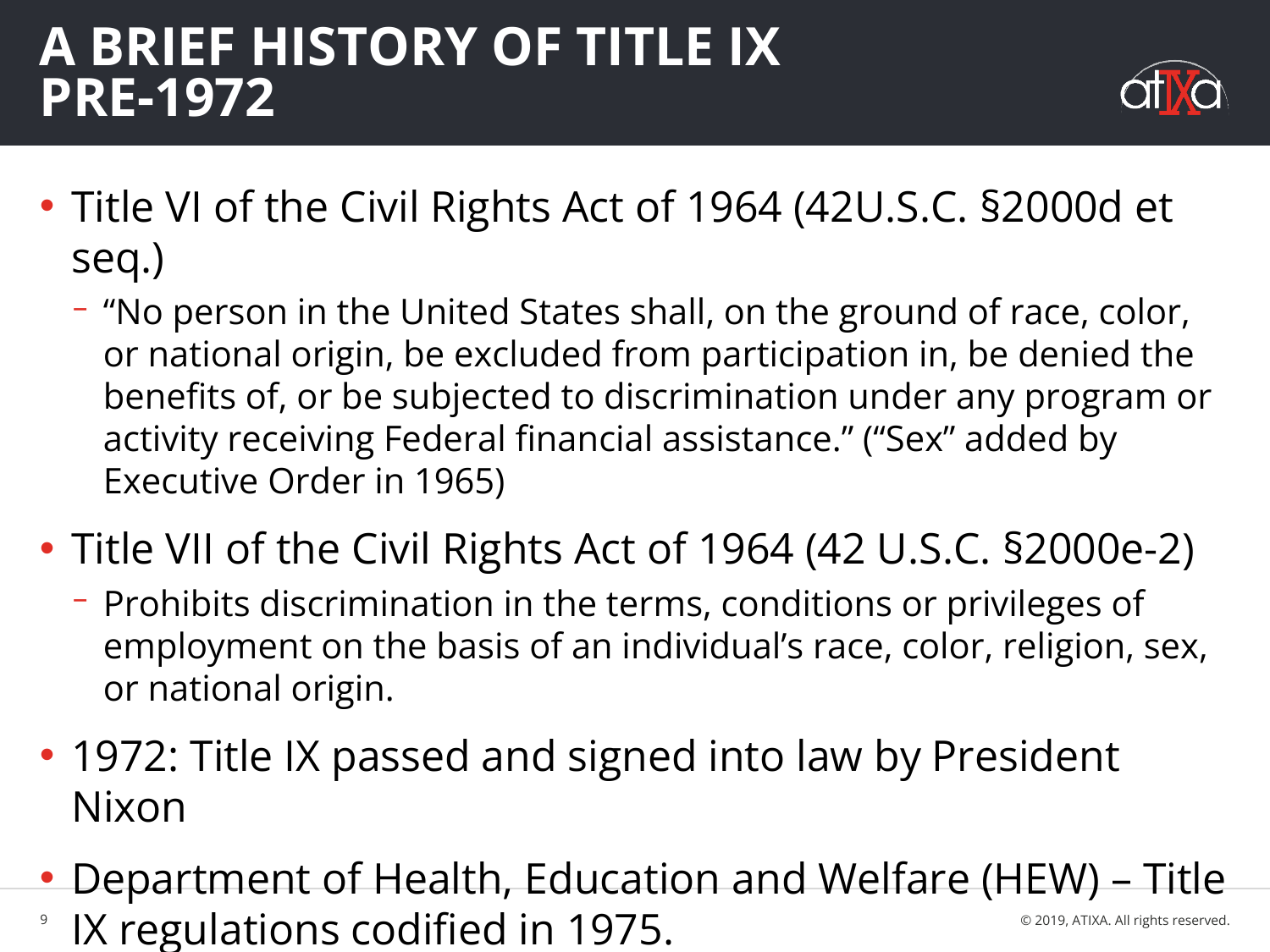

# A Brief History of Title IX Pre-1972
Title VI of the Civil Rights Act of 1964 (42U.S.C. §2000d et seq.)
“No person in the United States shall, on the ground of race, color, or national origin, be excluded from participation in, be denied the benefits of, or be subjected to discrimination under any program or activity receiving Federal financial assistance.” (“Sex” added by Executive Order in 1965)
Title VII of the Civil Rights Act of 1964 (42 U.S.C. §2000e-2)
Prohibits discrimination in the terms, conditions or privileges of employment on the basis of an individual’s race, color, religion, sex, or national origin.
1972: Title IX passed and signed into law by President Nixon
Department of Health, Education and Welfare (HEW) – Title IX regulations codified in 1975.